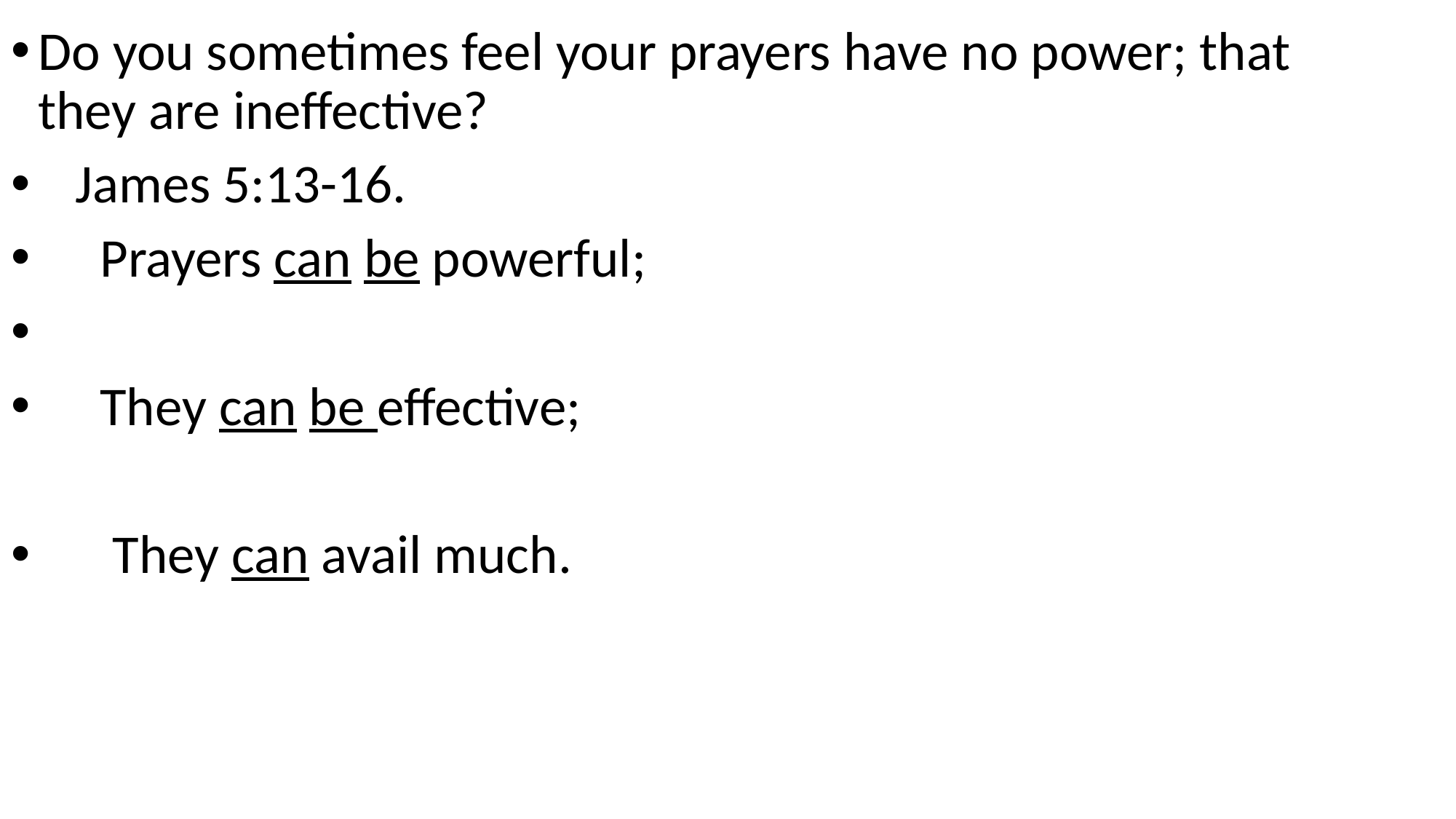

Do you sometimes feel your prayers have no power; that they are ineffective?
   James 5:13-16.
     Prayers can be powerful;

     They can be effective;

      They can avail much.